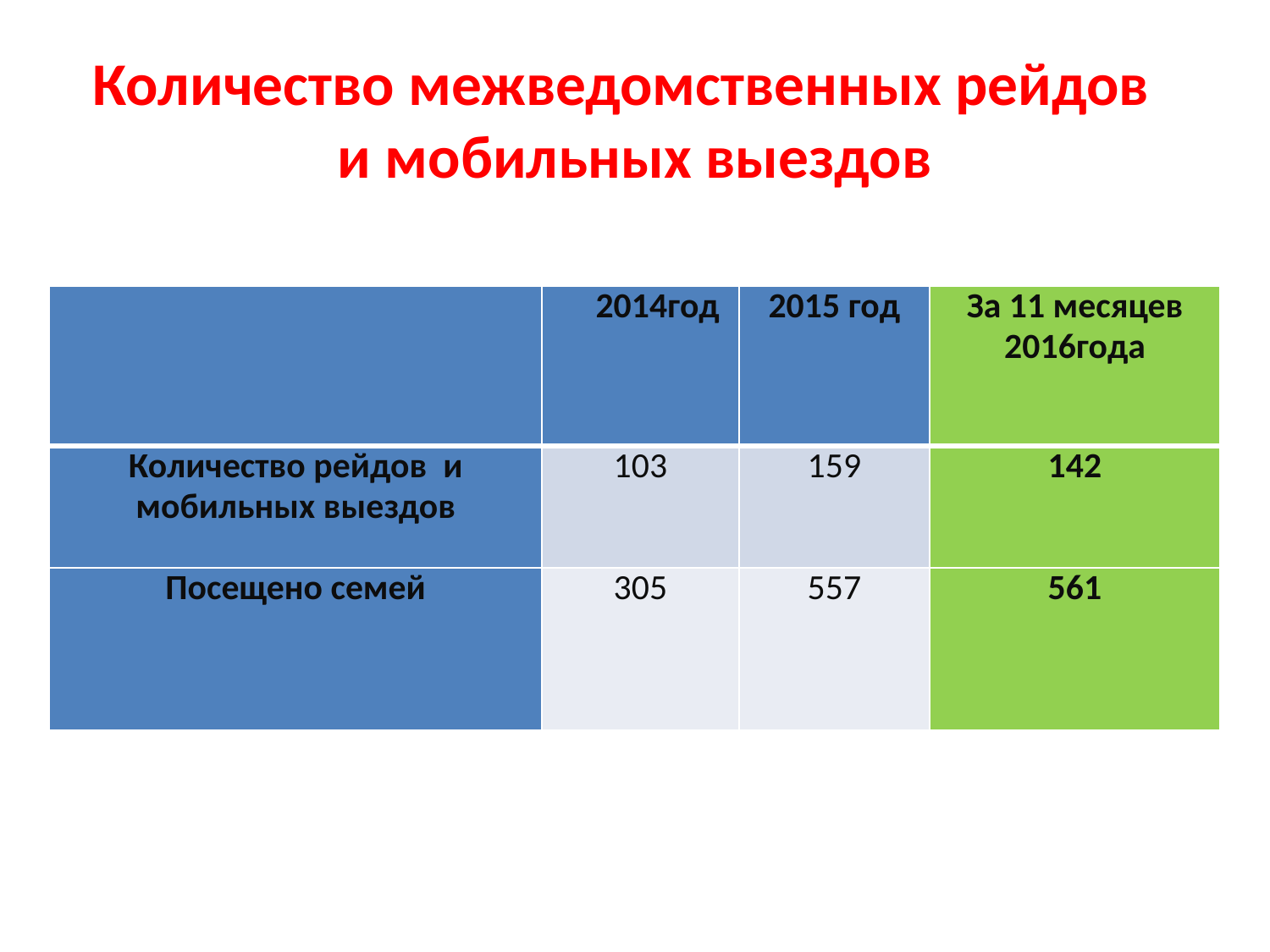

# Количество межведомственных рейдов   и мобильных выездов
|  | 2014год | 2015 год | За 11 месяцев 2016года |
| --- | --- | --- | --- |
| Количество рейдов и мобильных выездов | 103 | 159 | 142 |
| Посещено семей | 305 | 557 | 561 |